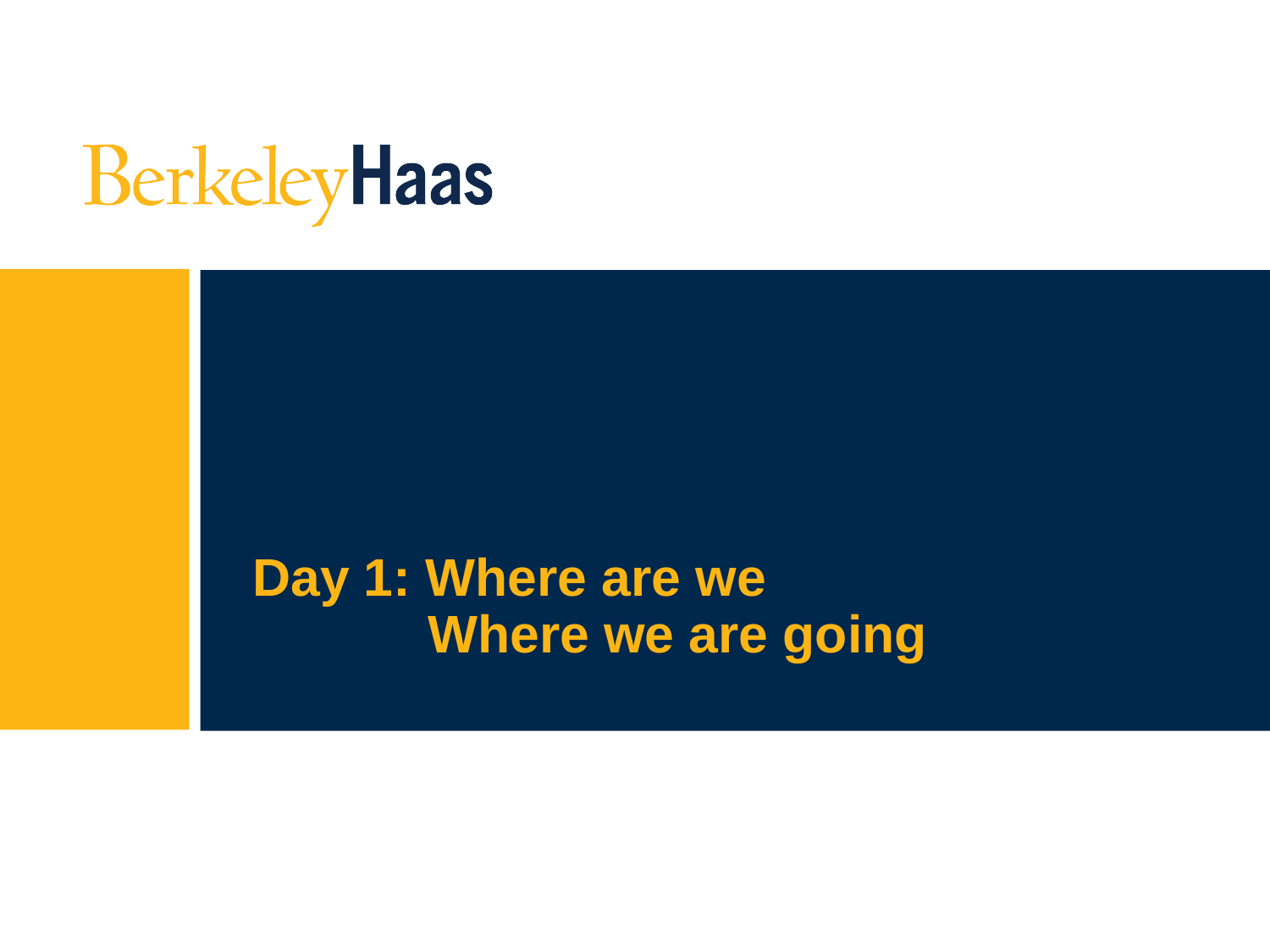

# Day 1: Where are we
            Where we are going